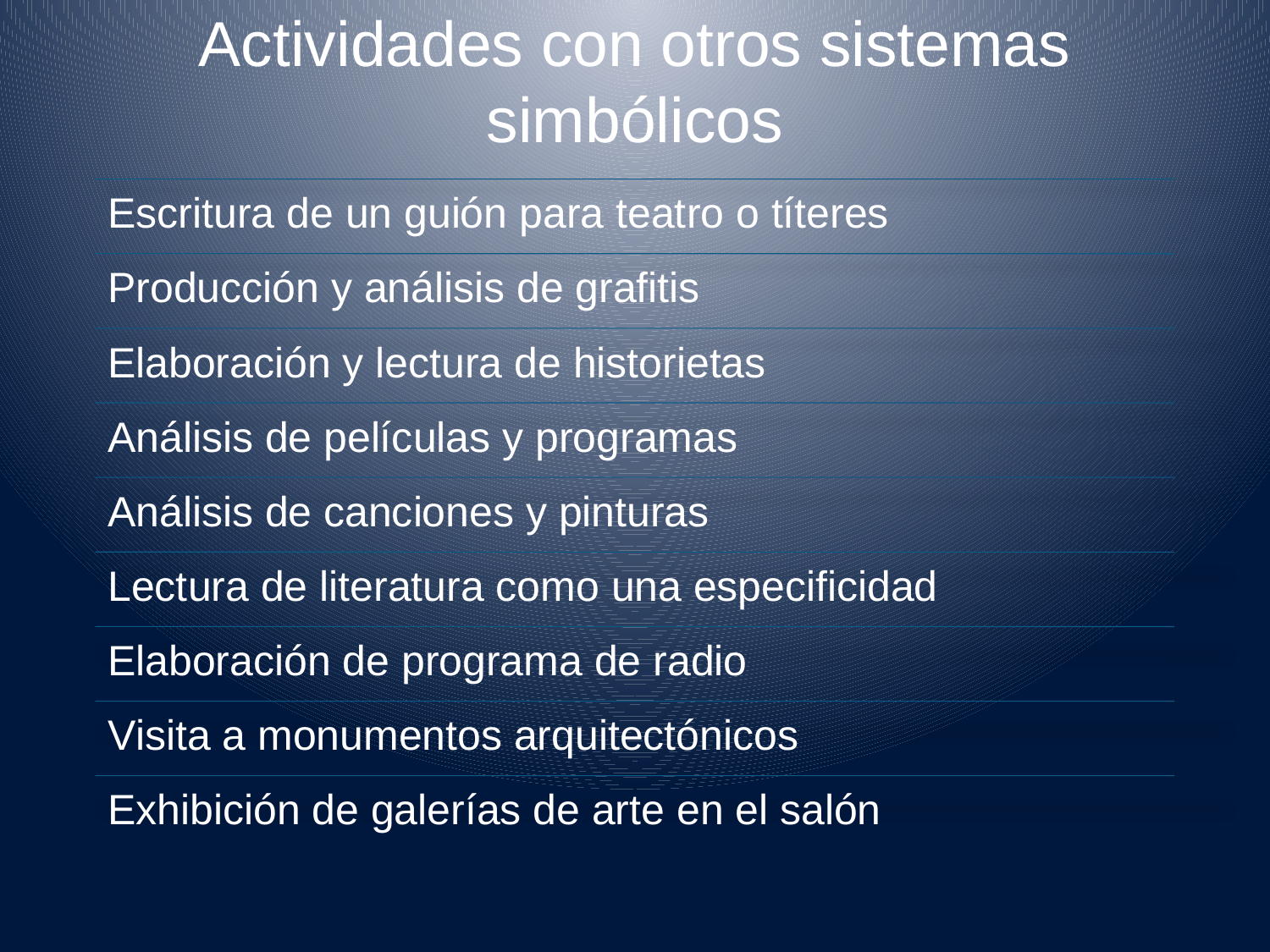

# Actividades con otros sistemas simbólicos
Escritura de un guión para teatro o títeres
Producción y análisis de grafitis
Elaboración y lectura de historietas
Análisis de películas y programas
Análisis de canciones y pinturas
Lectura de literatura como una especificidad
Elaboración de programa de radio
Visita a monumentos arquitectónicos
Exhibición de galerías de arte en el salón